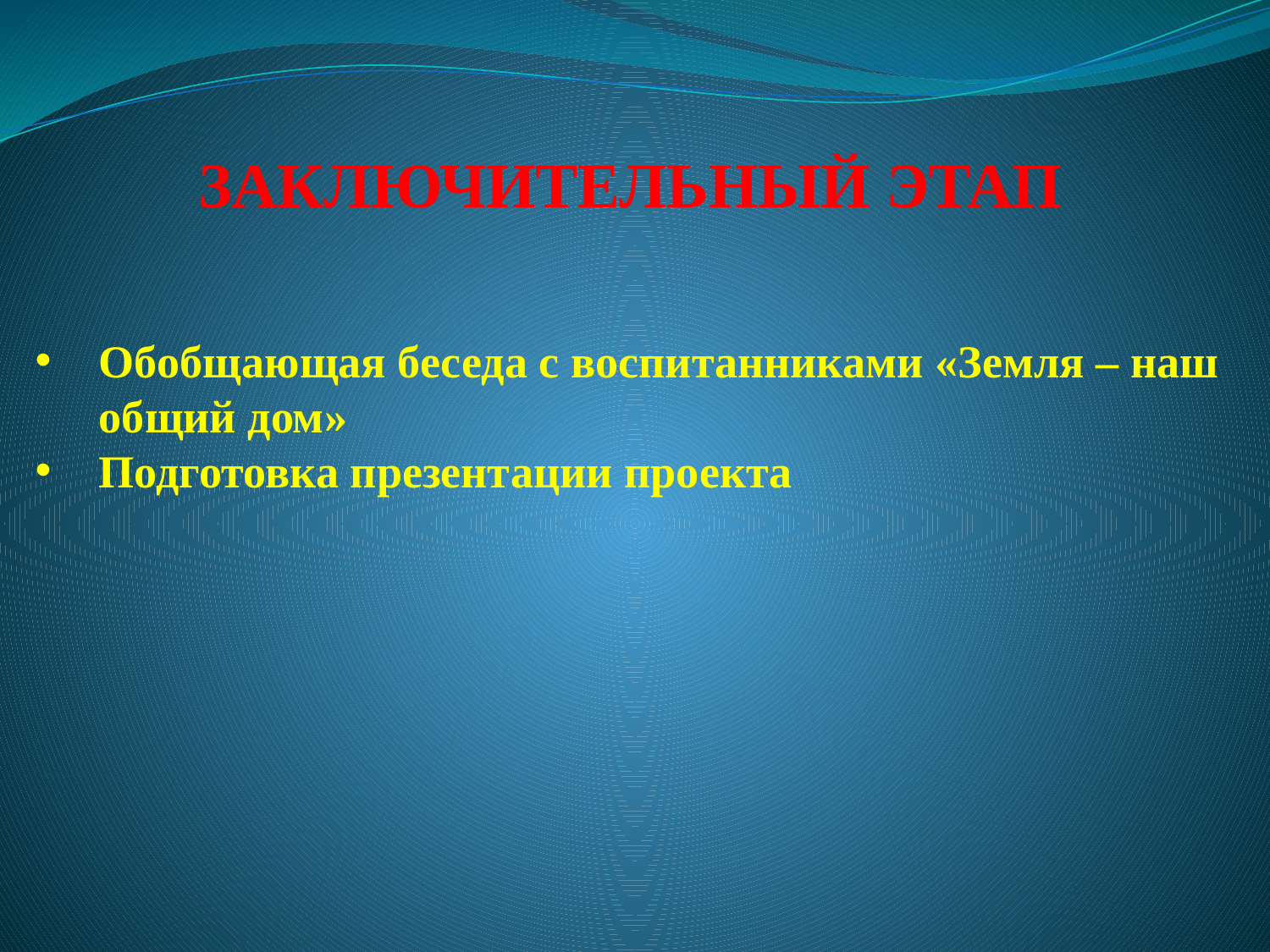

ЗАКЛЮЧИТЕЛЬНЫЙ ЭТАП

Обобщающая беседа с воспитанниками «Земля – наш общий дом»
Подготовка презентации проекта